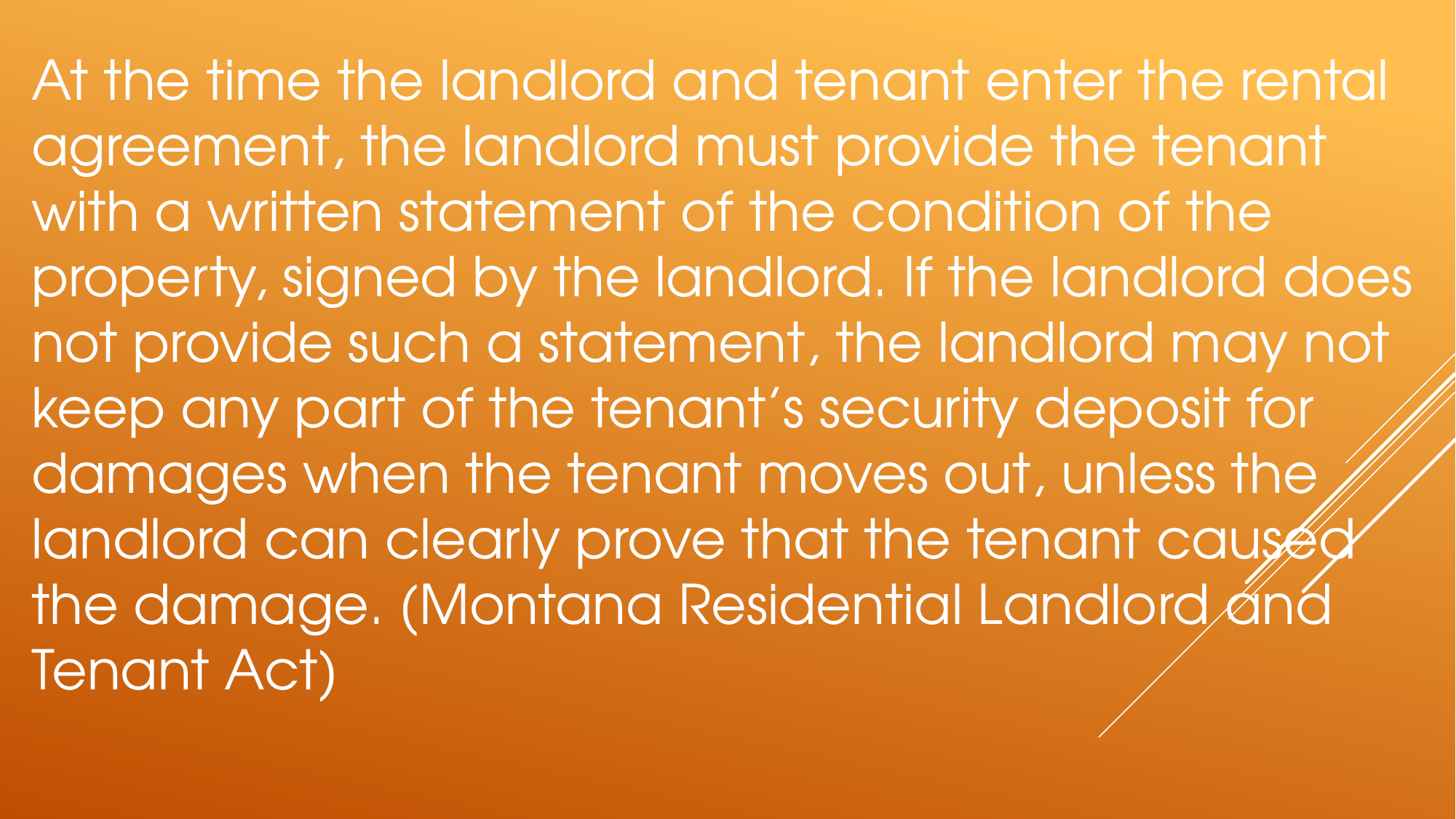

At the time the landlord and tenant enter the rental agreement, the landlord must provide the tenant with a written statement of the condition of the property, signed by the landlord. If the landlord does not provide such a statement, the landlord may not keep any part of the tenant’s security deposit for damages when the tenant moves out, unless the landlord can clearly prove that the tenant caused the damage. (Montana Residential Landlord and Tenant Act)